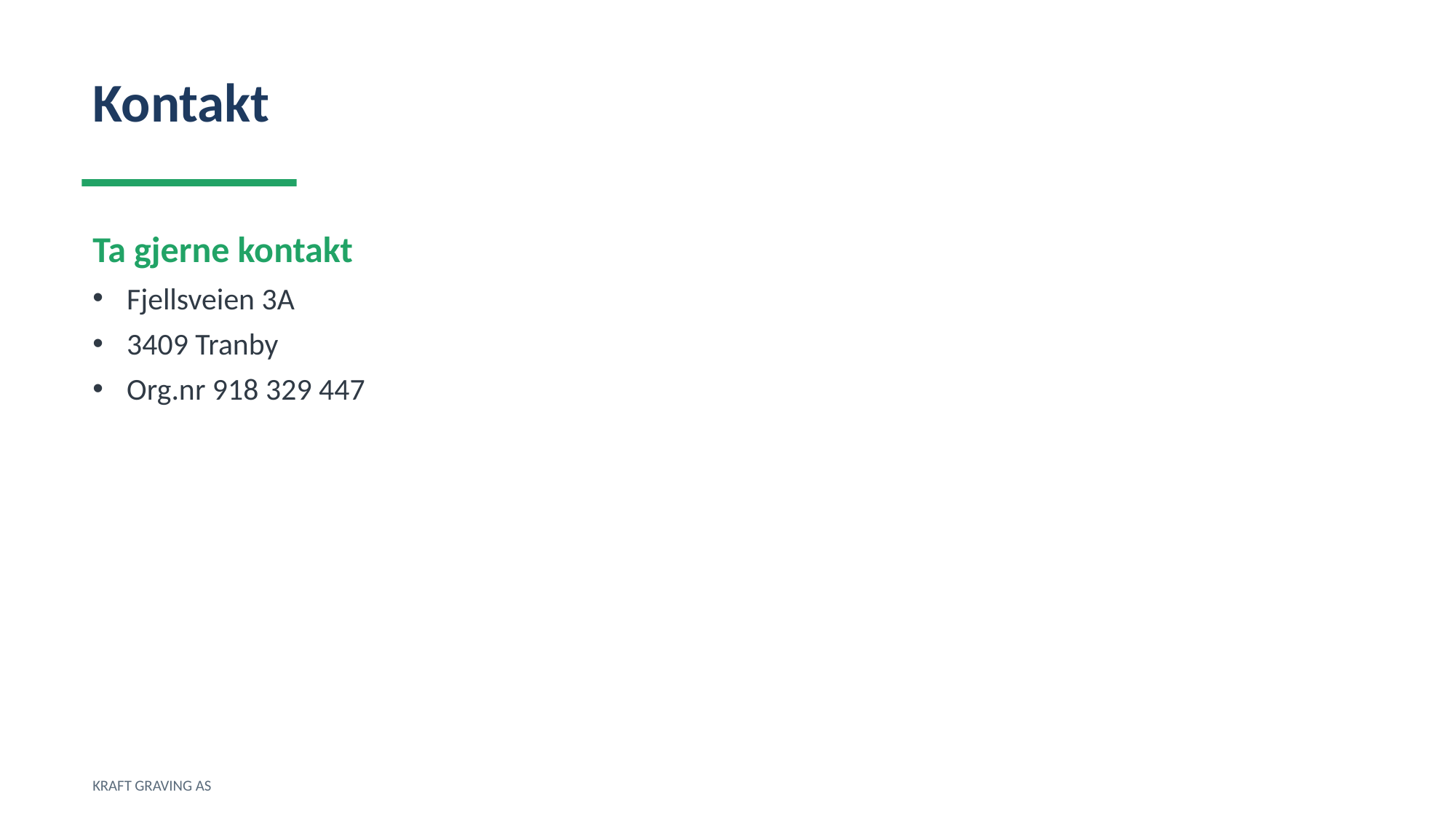

Kontakt

Ta gjerne kontakt
Fjellsveien 3A
3409 Tranby
Org.nr 918 329 447
KRAFT GRAVING AS